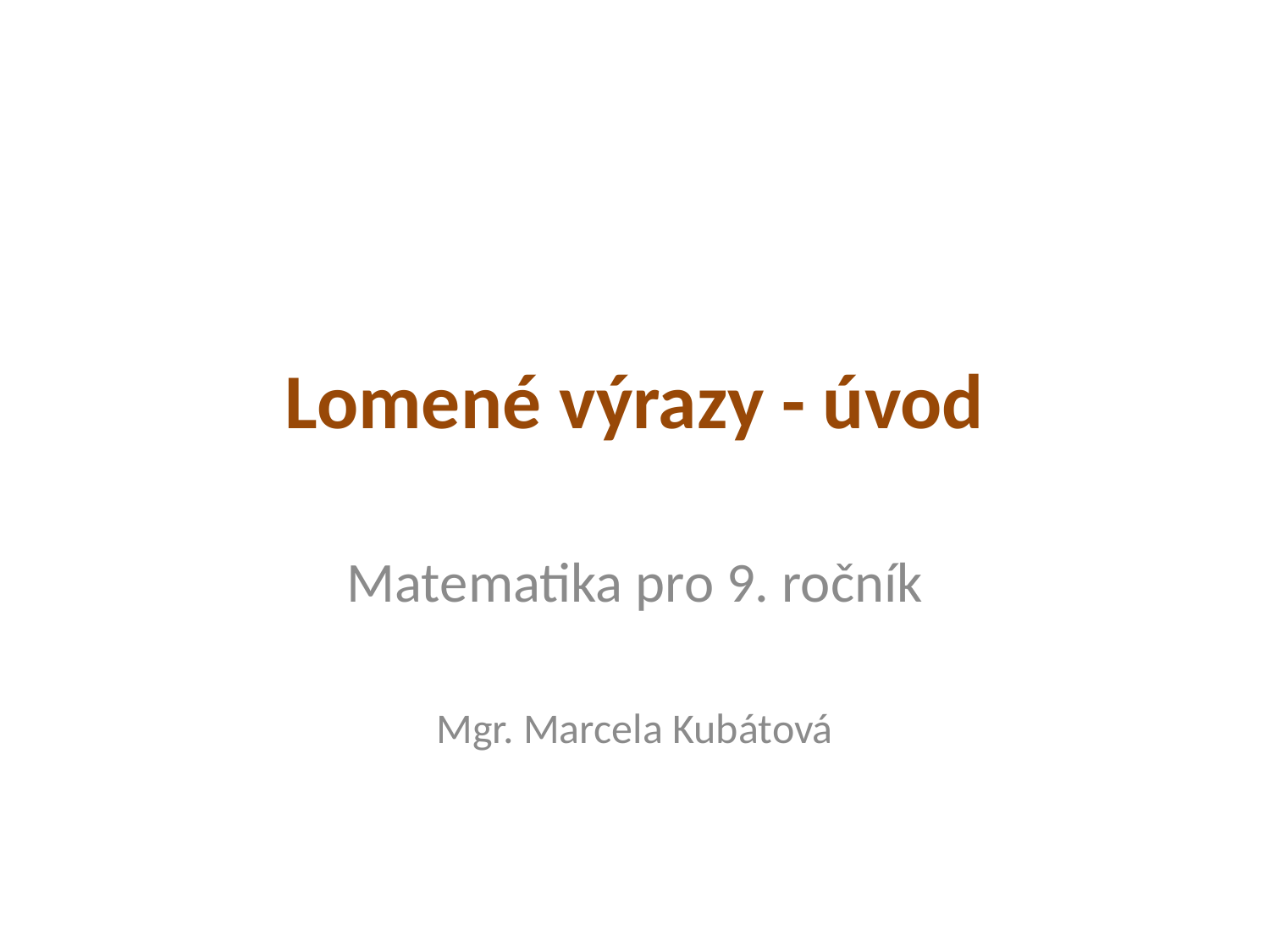

# Lomené výrazy - úvod
Matematika pro 9. ročník

Mgr. Marcela Kubátová